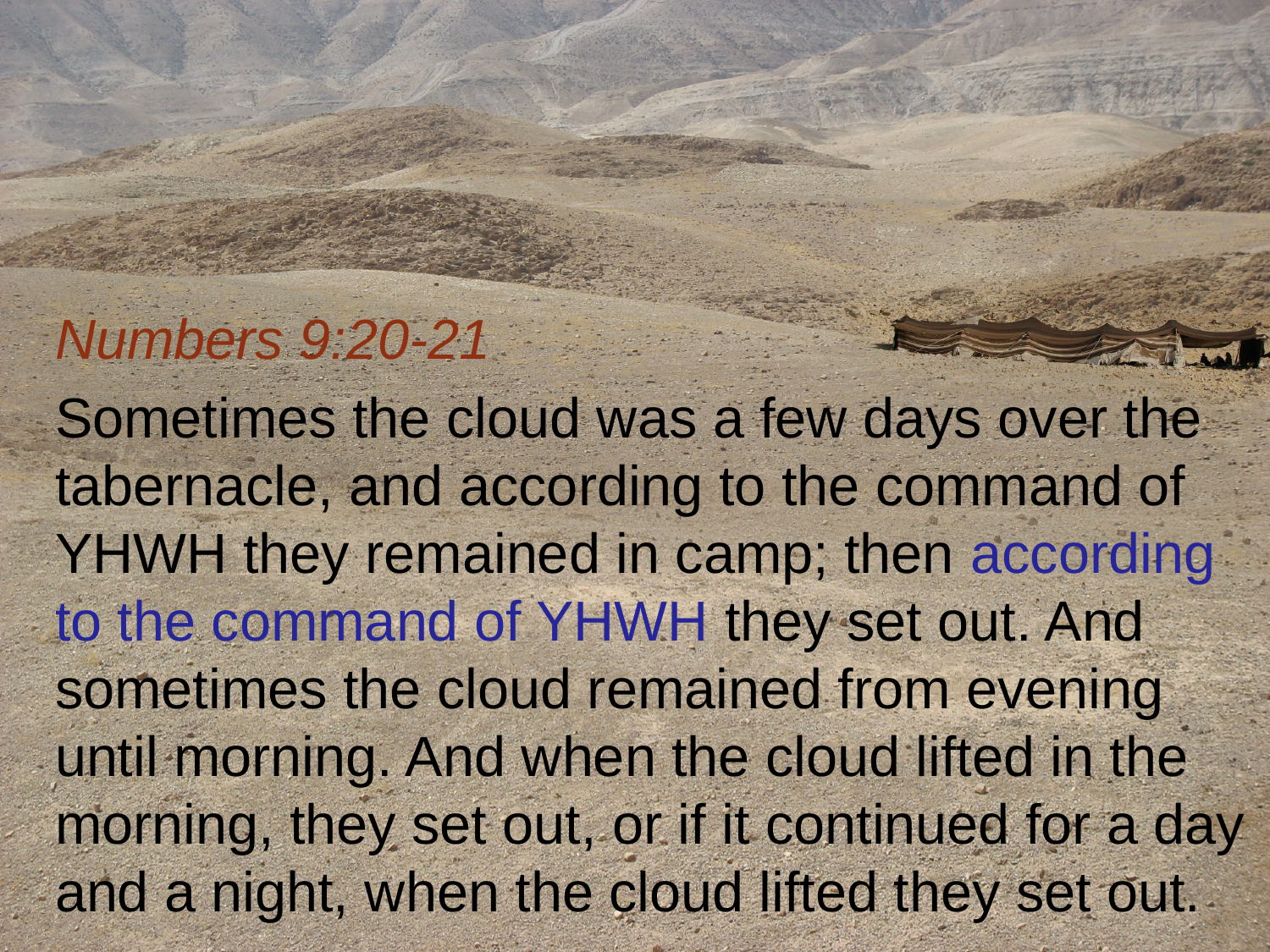

Numbers 9:20-21
Sometimes the cloud was a few days over the tabernacle, and according to the command of YHWH they remained in camp; then according to the command of YHWH they set out. And sometimes the cloud remained from evening until morning. And when the cloud lifted in the morning, they set out, or if it continued for a day and a night, when the cloud lifted they set out.